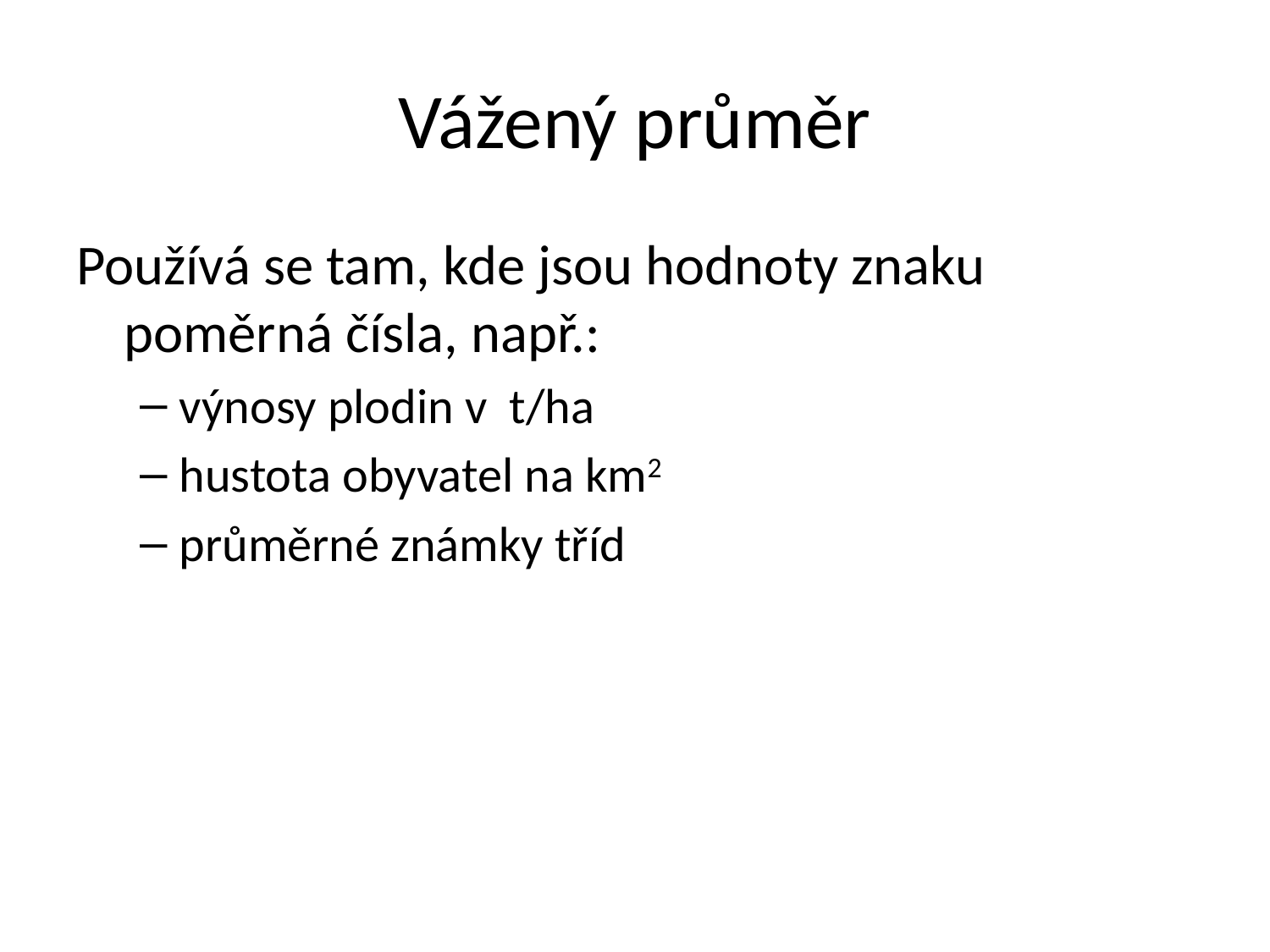

# Vážený průměr
Používá se tam, kde jsou hodnoty znaku poměrná čísla, např.:
výnosy plodin v  t/ha
hustota obyvatel na km2
průměrné známky tříd